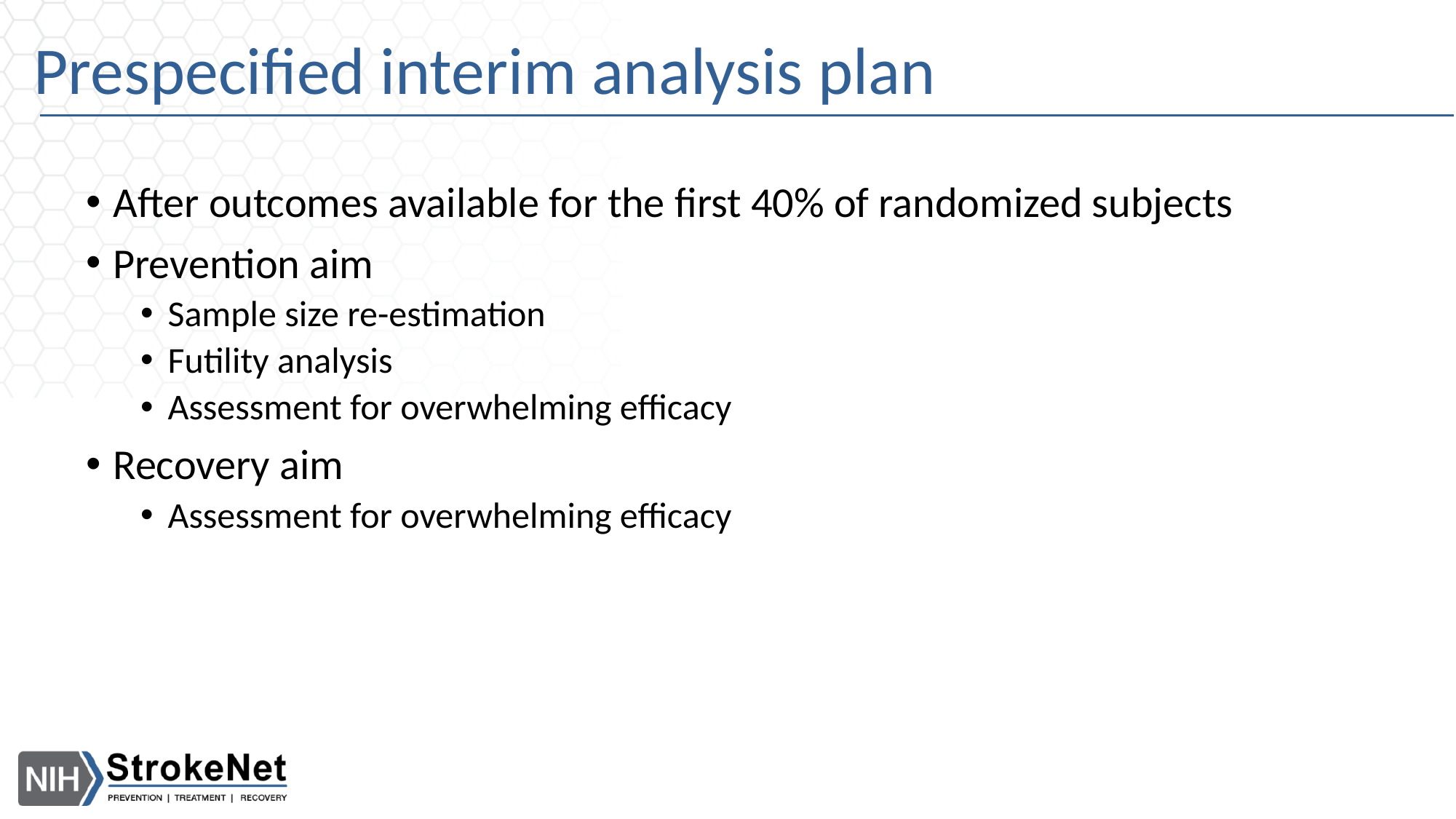

# Prespecified interim analysis plan
After outcomes available for the first 40% of randomized subjects
Prevention aim
Sample size re-estimation
Futility analysis
Assessment for overwhelming efficacy
Recovery aim
Assessment for overwhelming efficacy